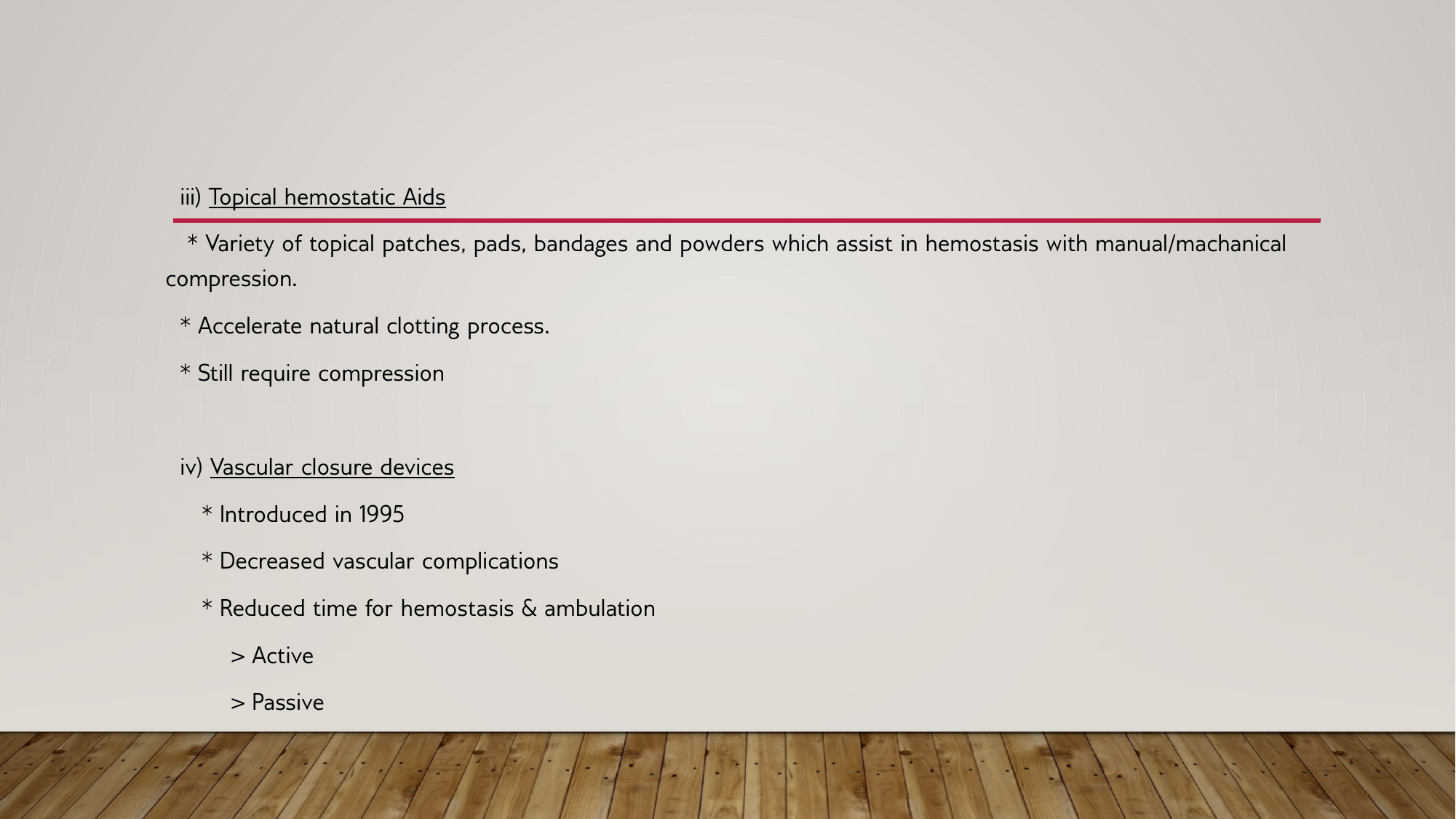

iii) Topical hemostatic Aids
   * Variety of topical patches, pads, bandages and powders which assist in hemostasis with manual/machanical compression.
  * Accelerate natural clotting process.
  * Still require compression

  iv) Vascular closure devices
     * Introduced in 1995
     * Decreased vascular complications
     * Reduced time for hemostasis & ambulation
         > Active
         > Passive